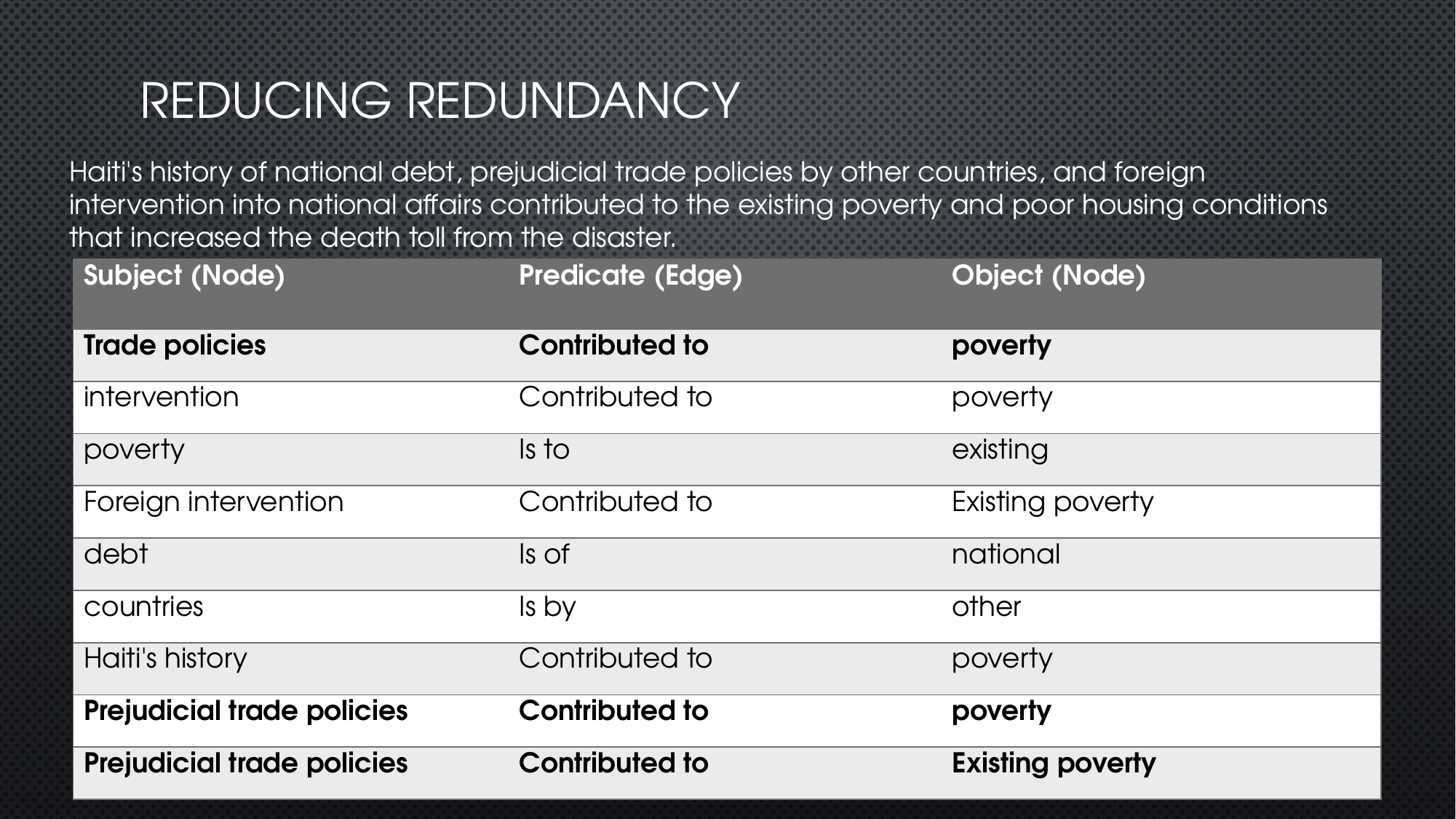

# Reducing Redundancy
Haiti's history of national debt, prejudicial trade policies by other countries, and foreign intervention into national affairs contributed to the existing poverty and poor housing conditions that increased the death toll from the disaster.
| Subject (Node) | Predicate (Edge) | Object (Node) |
| --- | --- | --- |
| Trade policies | Contributed to | poverty |
| intervention | Contributed to | poverty |
| poverty | Is to | existing |
| Foreign intervention | Contributed to | Existing poverty |
| debt | Is of | national |
| countries | Is by | other |
| Haiti's history | Contributed to | poverty |
| Prejudicial trade policies | Contributed to | poverty |
| Prejudicial trade policies | Contributed to | Existing poverty |